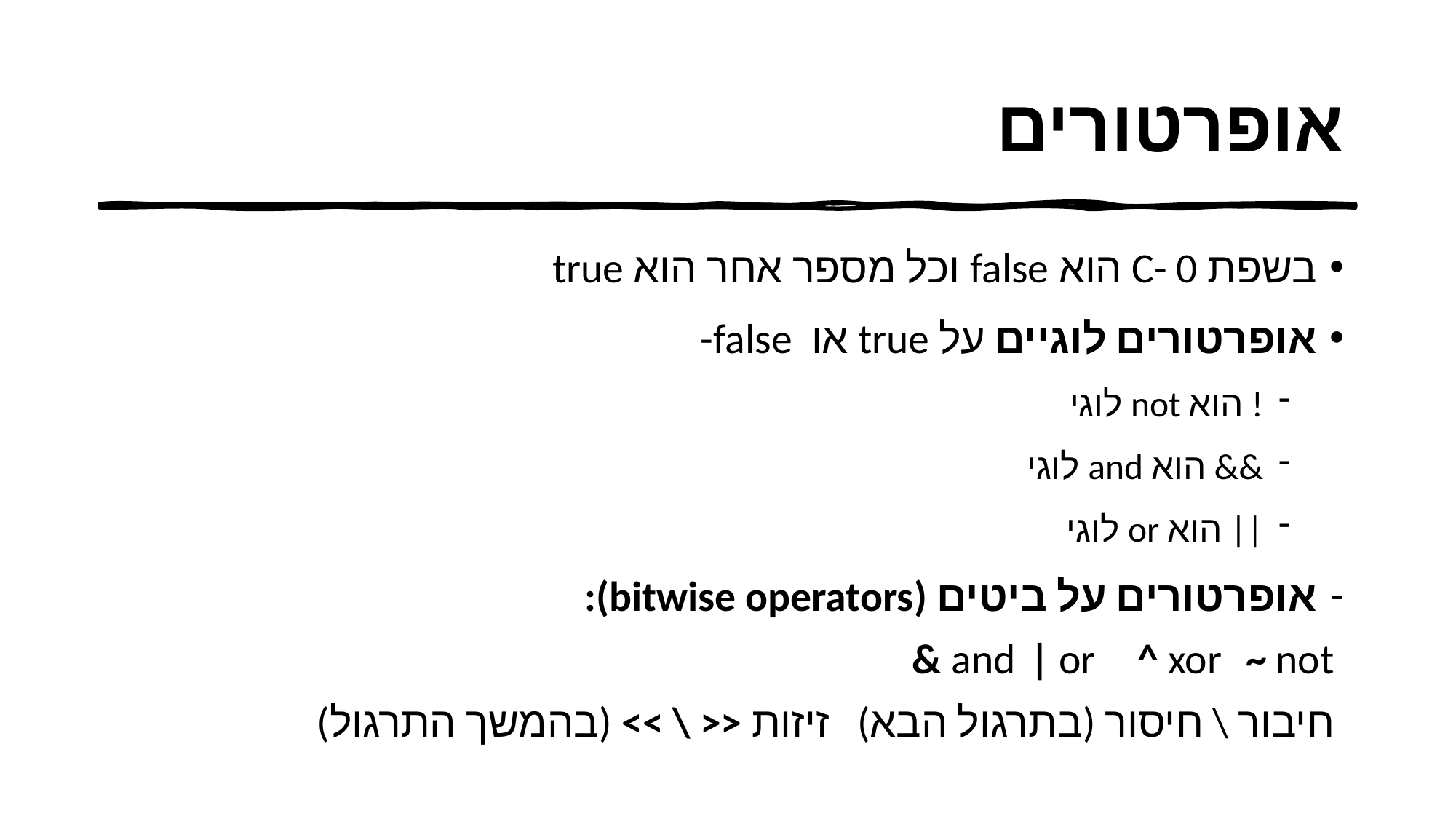

# אופרטורים
בשפת C- 0 הוא false וכל מספר אחר הוא true
אופרטורים לוגיים על true או  false-
! הוא not לוגי
&& הוא and לוגי
|| הוא or לוגי
אופרטורים על ביטים (bitwise operators):
& and		 | or		 ^ xor		 ~ not
זיזות << \ >> (בהמשך התרגול)		 חיבור \ חיסור (בתרגול הבא)